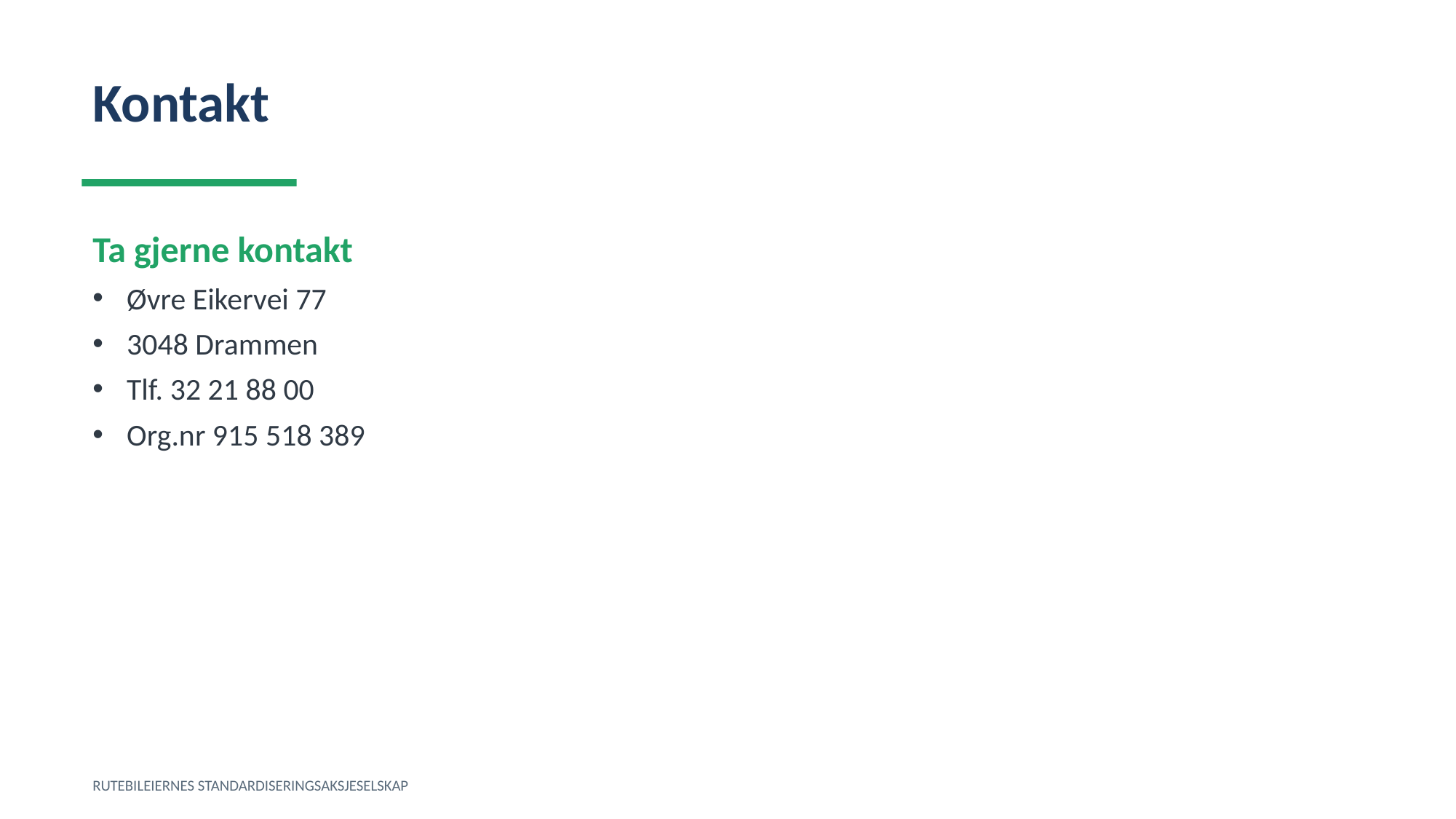

Kontakt

Ta gjerne kontakt
Øvre Eikervei 77
3048 Drammen
Tlf. 32 21 88 00
Org.nr 915 518 389
RUTEBILEIERNES STANDARDISERINGSAKSJESELSKAP